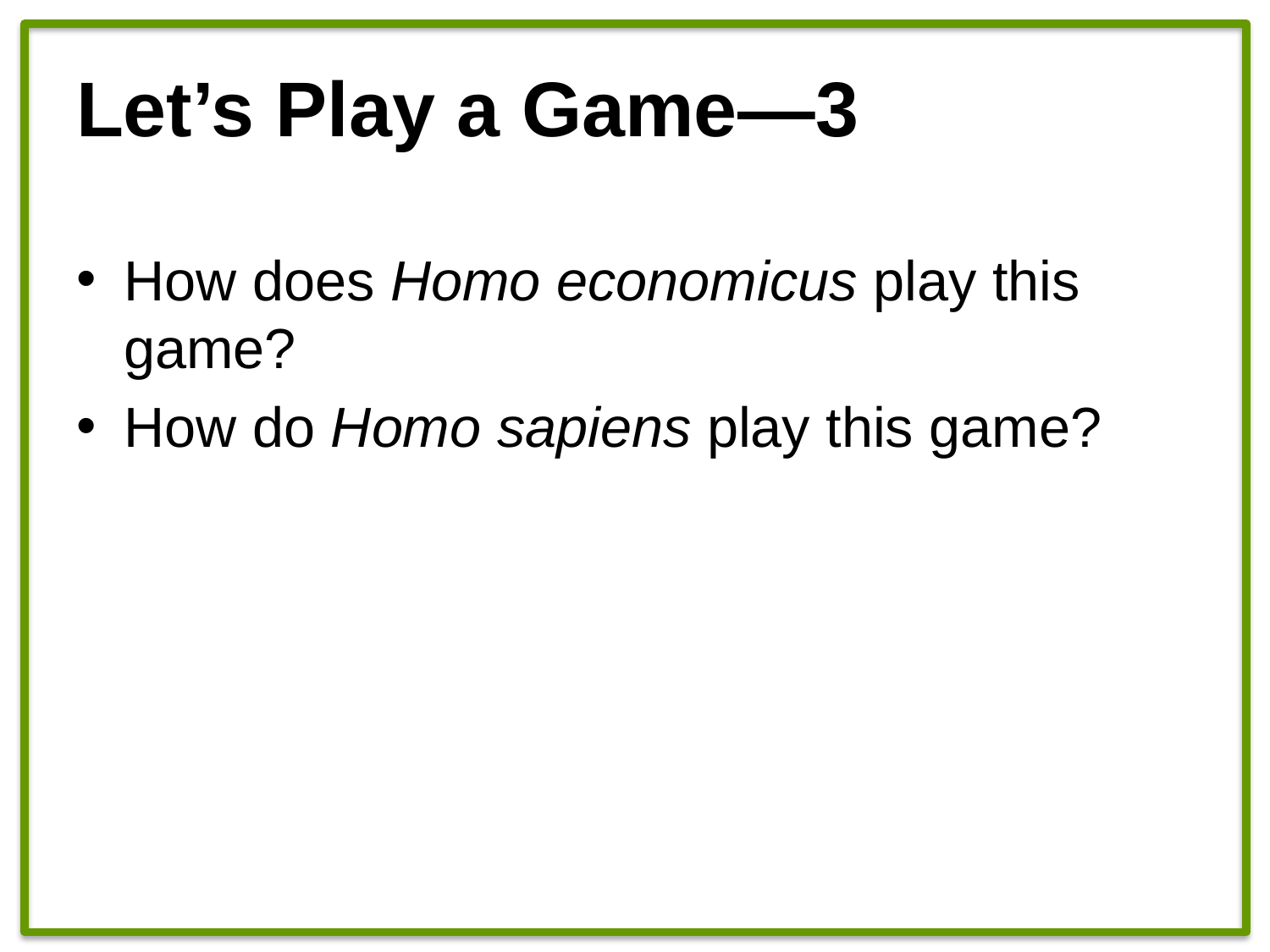

# Let’s Play a Game—3
How does Homo economicus play this game?
How do Homo sapiens play this game?